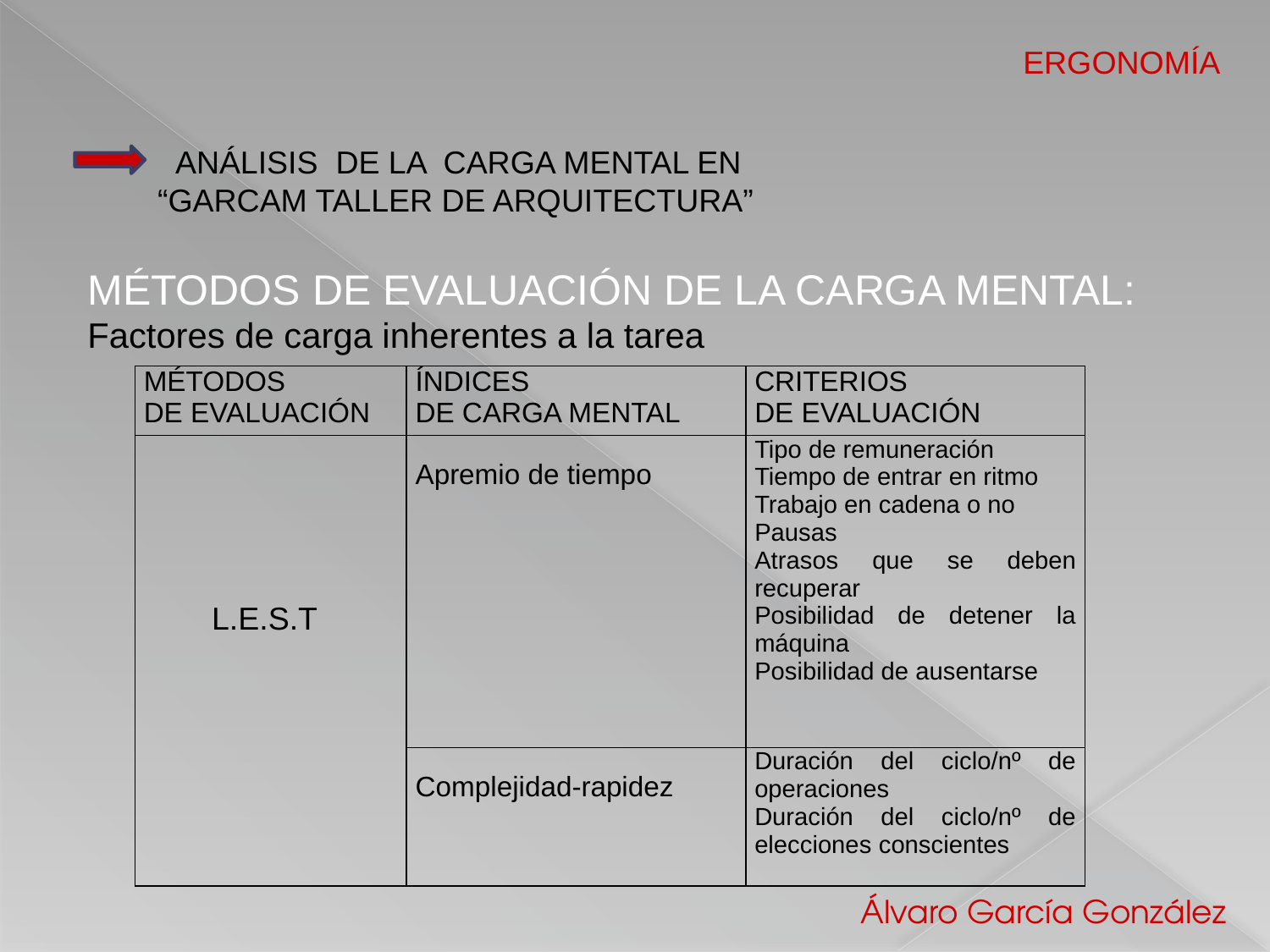

ERGONOMÍA
  ANÁLISIS  DE LA  CARGA MENTAL EN
“GARCAM TALLER DE ARQUITECTURA”

MÉTODOS DE EVALUACIÓN DE LA CARGA MENTAL:
Factores de carga inherentes a la tarea

| MÉTODOS DE EVALUACIÓN | ÍNDICES DE CARGA MENTAL | CRITERIOS DE EVALUACIÓN |
| --- | --- | --- |
| L.E.S.T | Apremio de tiempo | Tipo de remuneración Tiempo de entrar en ritmo Trabajo en cadena o no Pausas Atrasos que se deben recuperar Posibilidad de detener la máquina Posibilidad de ausentarse |
|  | Complejidad-rapidez | Duración del ciclo/nº de operaciones Duración del ciclo/nº de elecciones conscientes |
      Álvaro García González